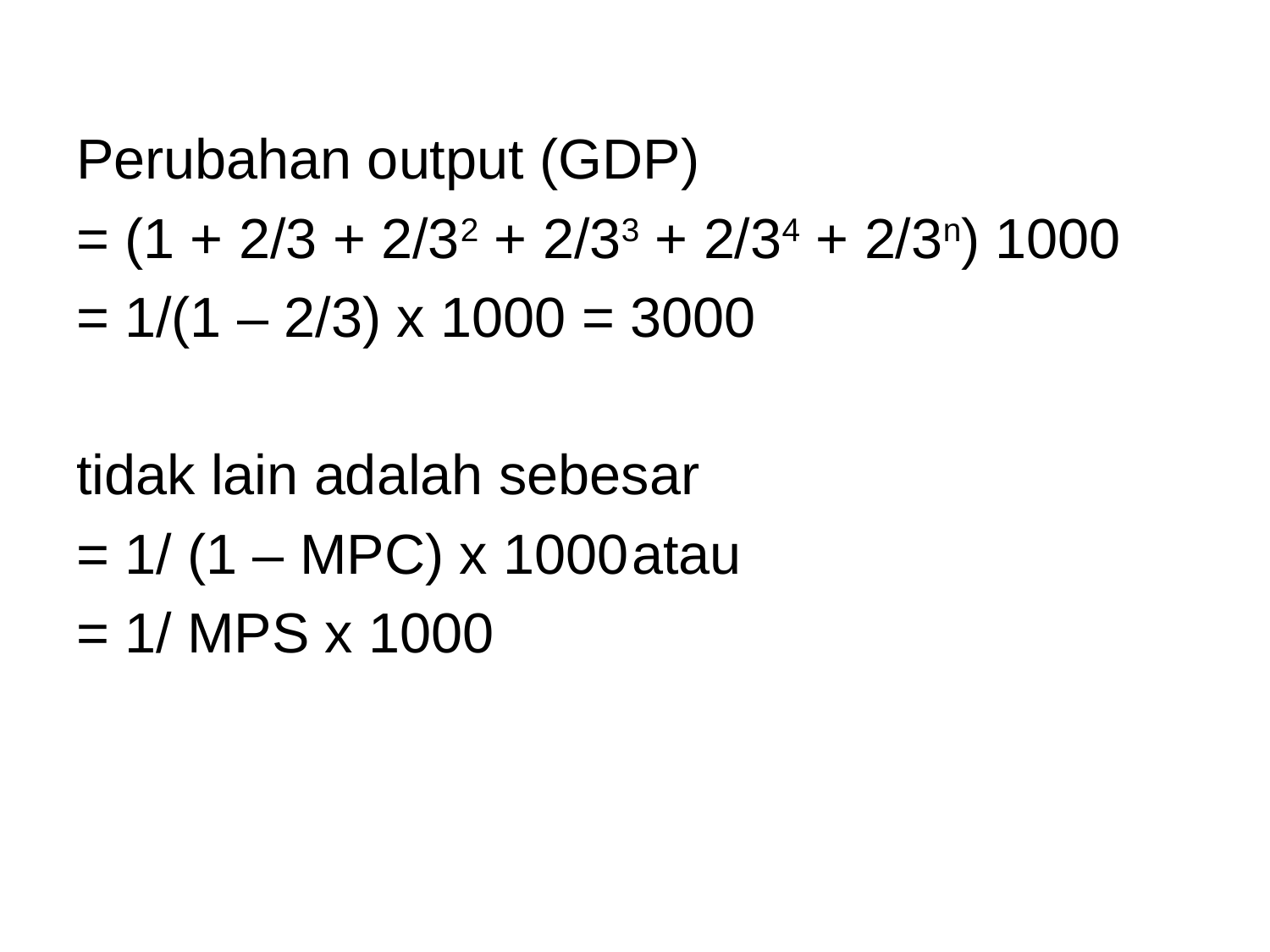

Perubahan output (GDP)
= (1 + 2/3 + 2/32 + 2/33 + 2/34 + 2/3n) 1000
= 1/(1 – 2/3) x 1000 = 3000

tidak lain adalah sebesar
= 1/ (1 – MPC) x 1000	atau
= 1/ MPS x 1000